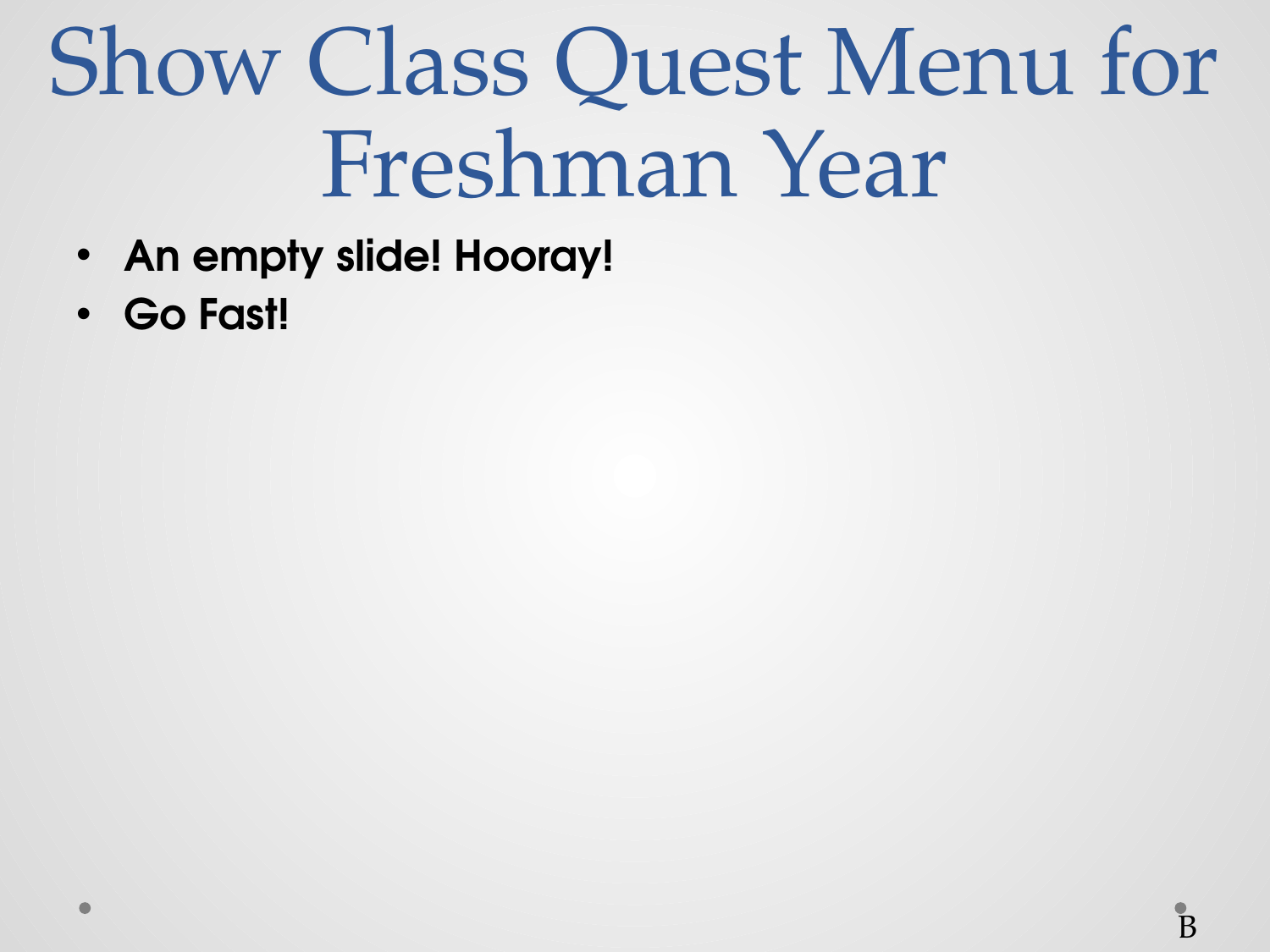

# Show Class Quest Menu for Freshman Year
An empty slide! Hooray!
Go Fast!
B